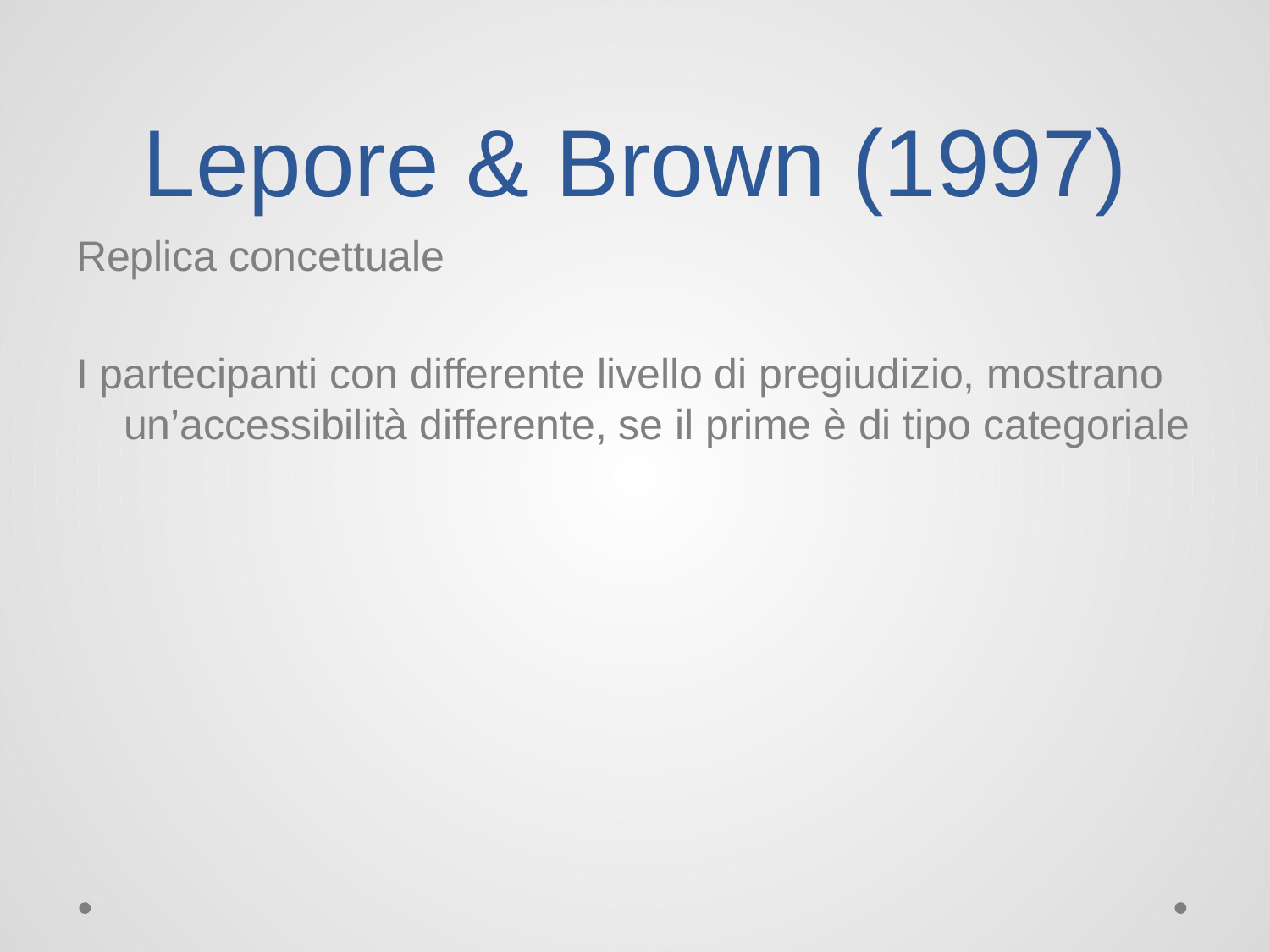

# Lepore & Brown (1997)
Replica concettuale

I partecipanti con differente livello di pregiudizio, mostrano un’accessibilità differente, se il prime è di tipo categoriale